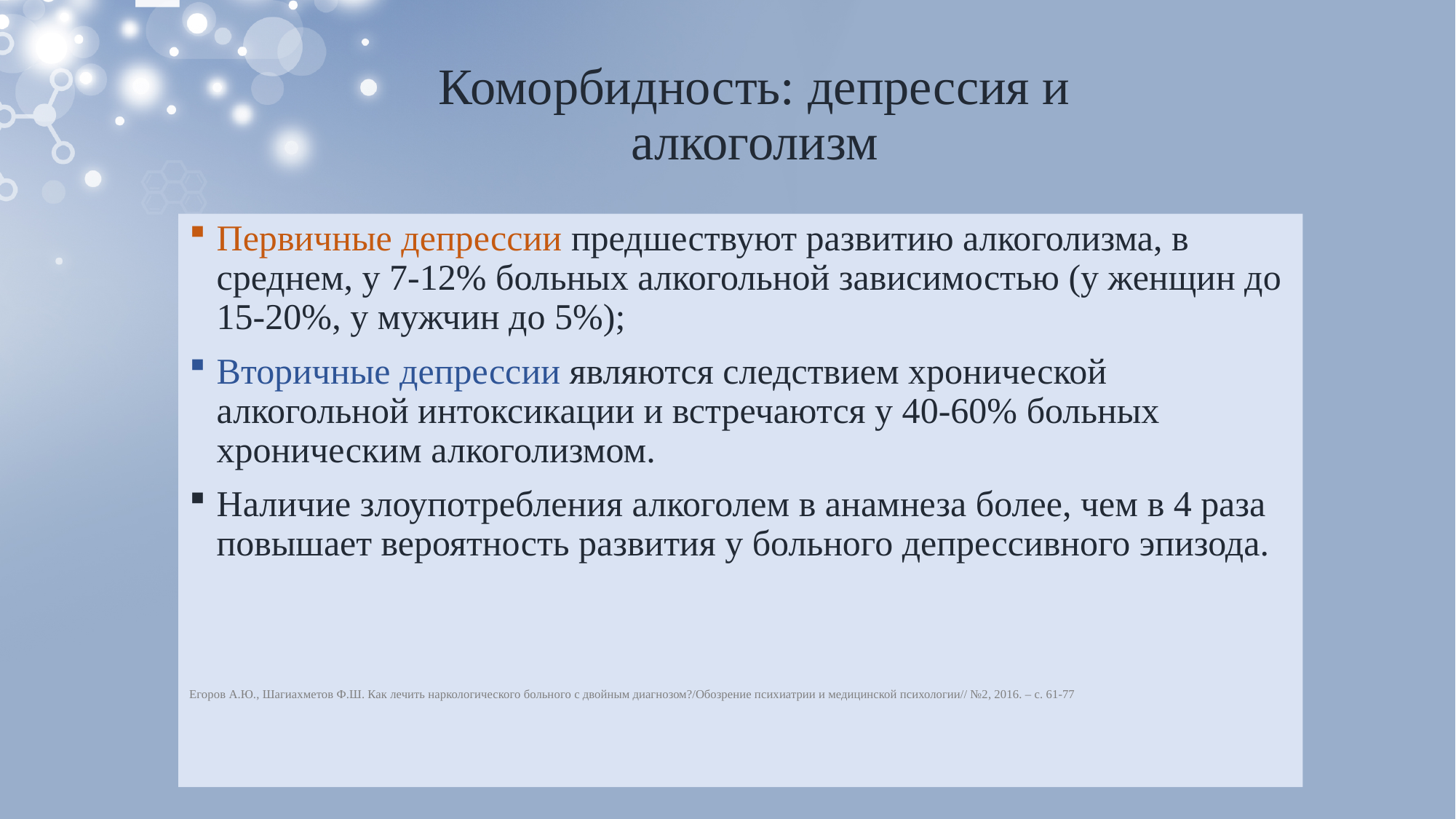

# Коморбидность: депрессия и алкоголизм
Первичные депрессии предшествуют развитию алкоголизма, в среднем, у 7-12% больных алкогольной зависимостью (у женщин до 15-20%, у мужчин до 5%);
Вторичные депрессии являются следствием хронической алкогольной интоксикации и встречаются у 40-60% больных хроническим алкоголизмом.
Наличие злоупотребления алкоголем в анамнеза более, чем в 4 раза повышает вероятность развития у больного депрессивного эпизода.

Егоров А.Ю., Шагиахметов Ф.Ш. Как лечить наркологического больного с двойным диагнозом?/Обозрение психиатрии и медицинской психологии// №2, 2016. – с. 61-77